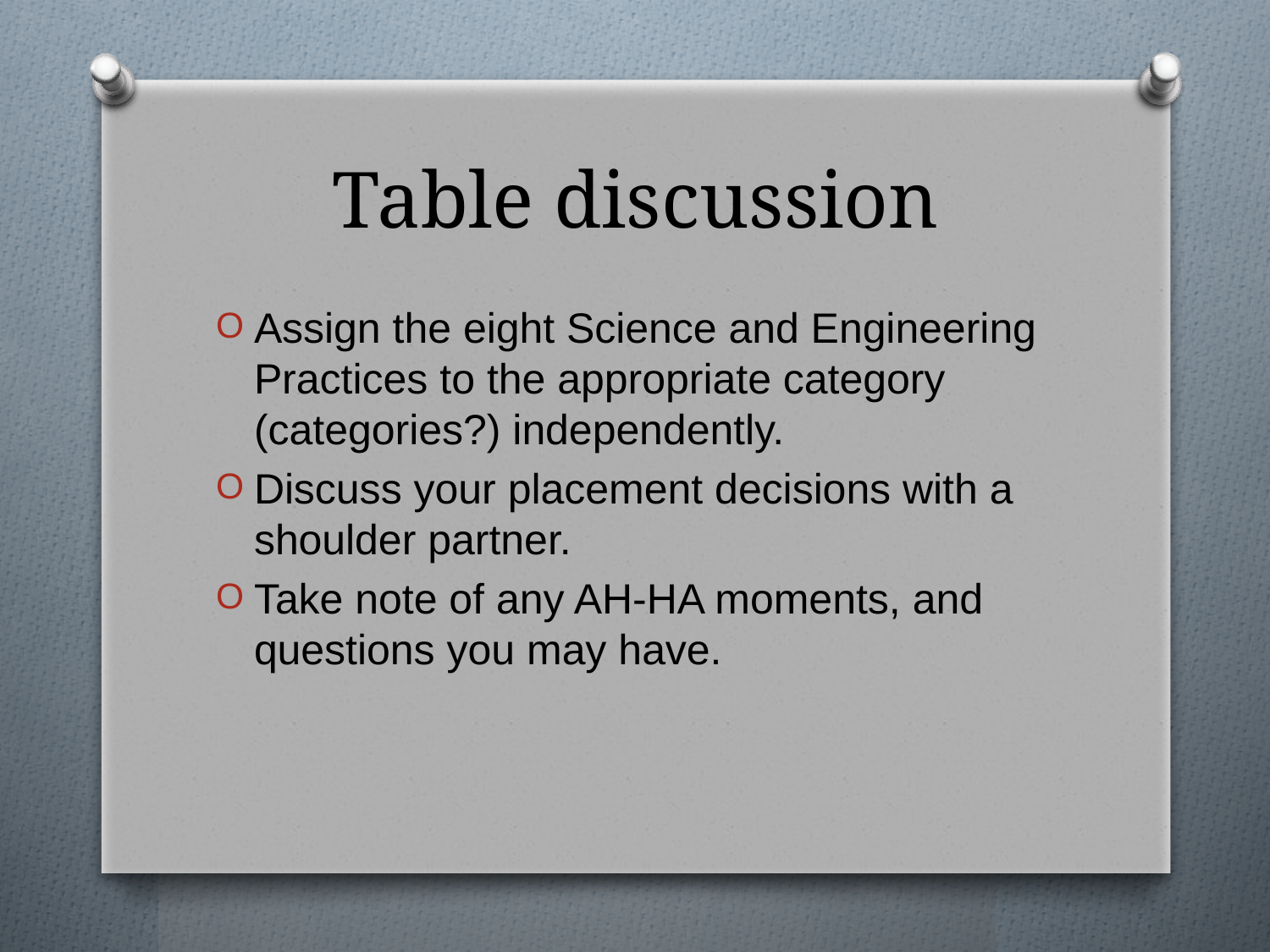

# Table discussion
Assign the eight Science and Engineering Practices to the appropriate category (categories?) independently.
Discuss your placement decisions with a shoulder partner.
Take note of any AH-HA moments, and questions you may have.